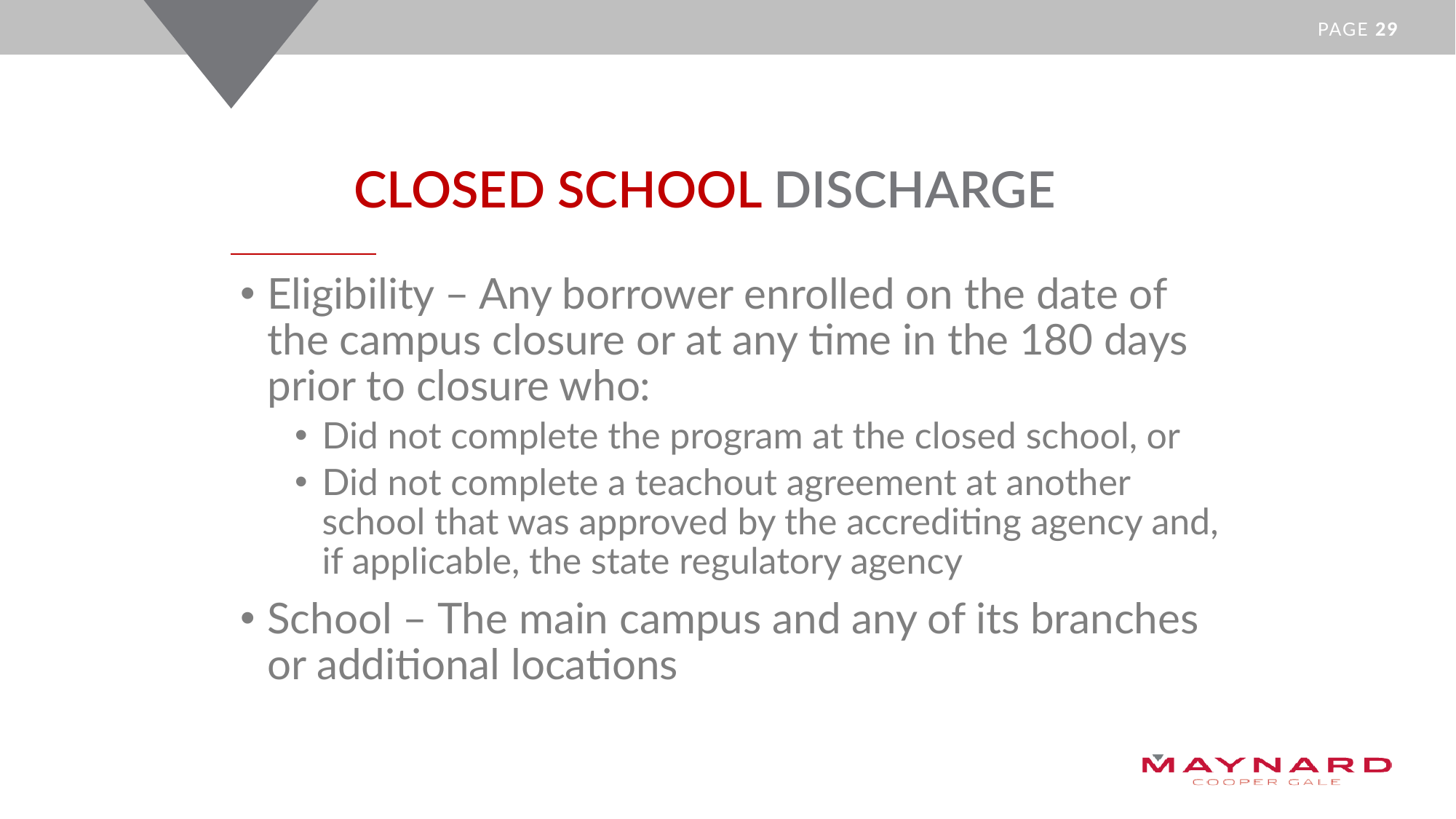

# Closed school DISCHARGE
Eligibility – Any borrower enrolled on the date of the campus closure or at any time in the 180 days prior to closure who:
Did not complete the program at the closed school, or
Did not complete a teachout agreement at another school that was approved by the accrediting agency and, if applicable, the state regulatory agency
School – The main campus and any of its branches or additional locations